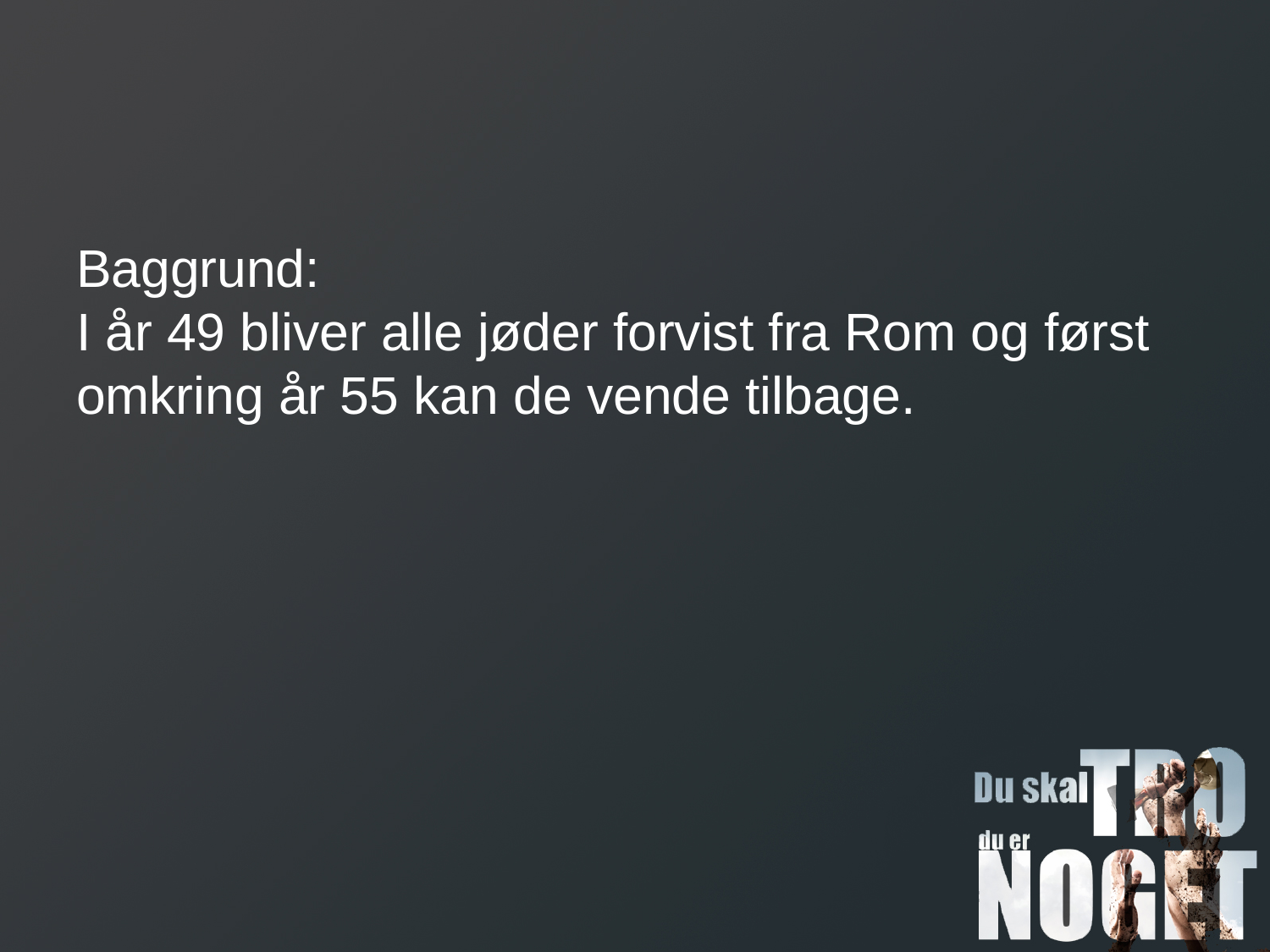

#
Baggrund:
I år 49 bliver alle jøder forvist fra Rom og først omkring år 55 kan de vende tilbage.